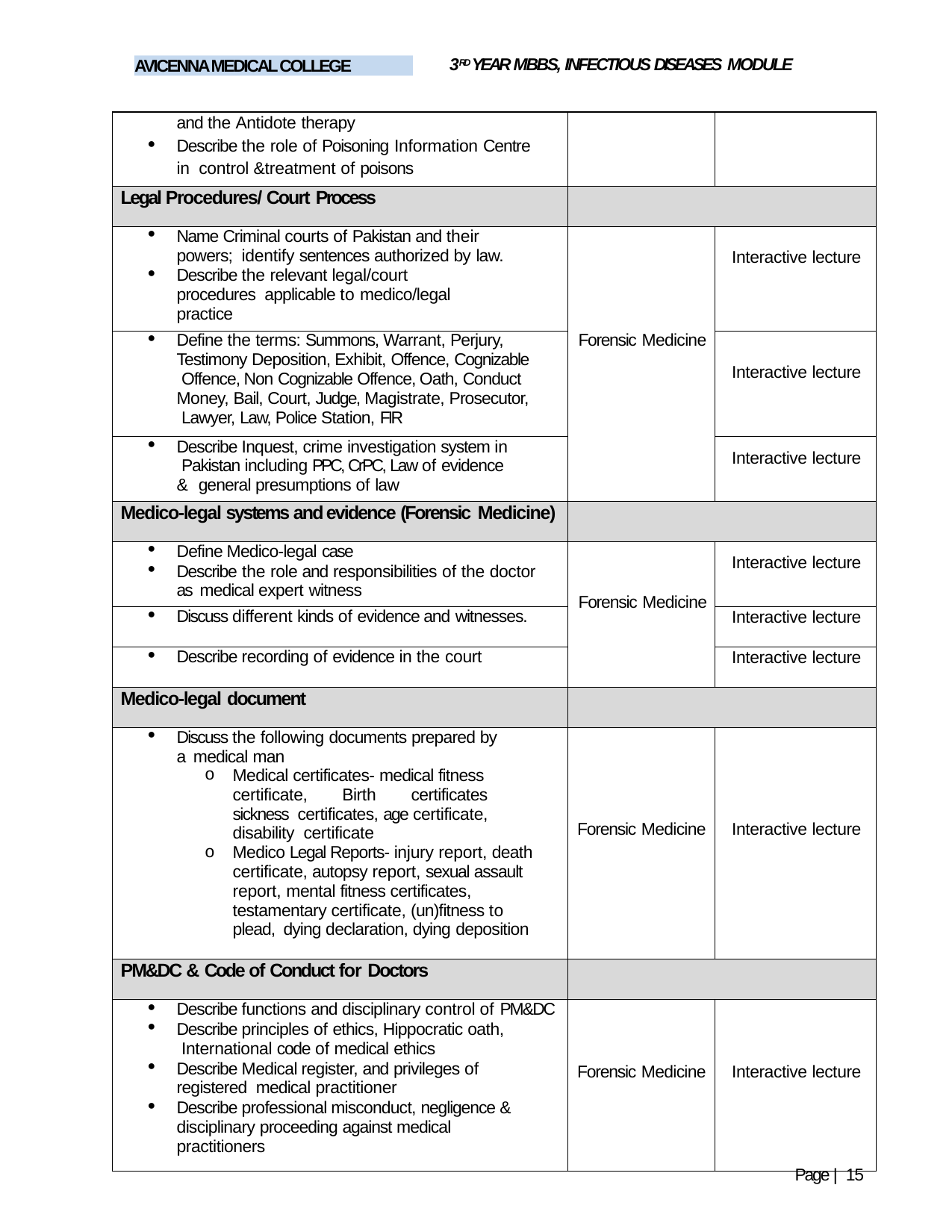

3RD YEAR MBBS, INFECTIOUS DISEASES MODULE
AVICENNA MEDICAL COLLEGE
| and the Antidote therapy Describe the role of Poisoning Information Centre in control &treatment of poisons |  |  |
| --- | --- | --- |
| Legal Procedures/ Court Process |  |  |
| Name Criminal courts of Pakistan and their powers; identify sentences authorized by law. Describe the relevant legal/court procedures applicable to medico/legal practice | Forensic Medicine | Interactive lecture |
| Define the terms: Summons, Warrant, Perjury, Testimony Deposition, Exhibit, Offence, Cognizable Offence, Non Cognizable Offence, Oath, Conduct Money, Bail, Court, Judge, Magistrate, Prosecutor, Lawyer, Law, Police Station, FIR |  | Interactive lecture |
| Describe Inquest, crime investigation system in Pakistan including PPC, CrPC, Law of evidence & general presumptions of law |  | Interactive lecture |
| Medico-legal systems and evidence (Forensic Medicine) |  |  |
| Define Medico-legal case Describe the role and responsibilities of the doctor as medical expert witness | Forensic Medicine | Interactive lecture |
| Discuss different kinds of evidence and witnesses. |  | Interactive lecture |
| Describe recording of evidence in the court |  | Interactive lecture |
| Medico-legal document |  |  |
| Discuss the following documents prepared by a medical man Medical certificates- medical fitness certificate, Birth certificates sickness certificates, age certificate, disability certificate Medico Legal Reports- injury report, death certificate, autopsy report, sexual assault report, mental fitness certificates, testamentary certificate, (un)fitness to plead, dying declaration, dying deposition | Forensic Medicine | Interactive lecture |
| PM&DC & Code of Conduct for Doctors |  |  |
| Describe functions and disciplinary control of PM&DC Describe principles of ethics, Hippocratic oath, International code of medical ethics Describe Medical register, and privileges of registered medical practitioner Describe professional misconduct, negligence & disciplinary proceeding against medical practitioners | Forensic Medicine | Interactive lecture |
Page | 15